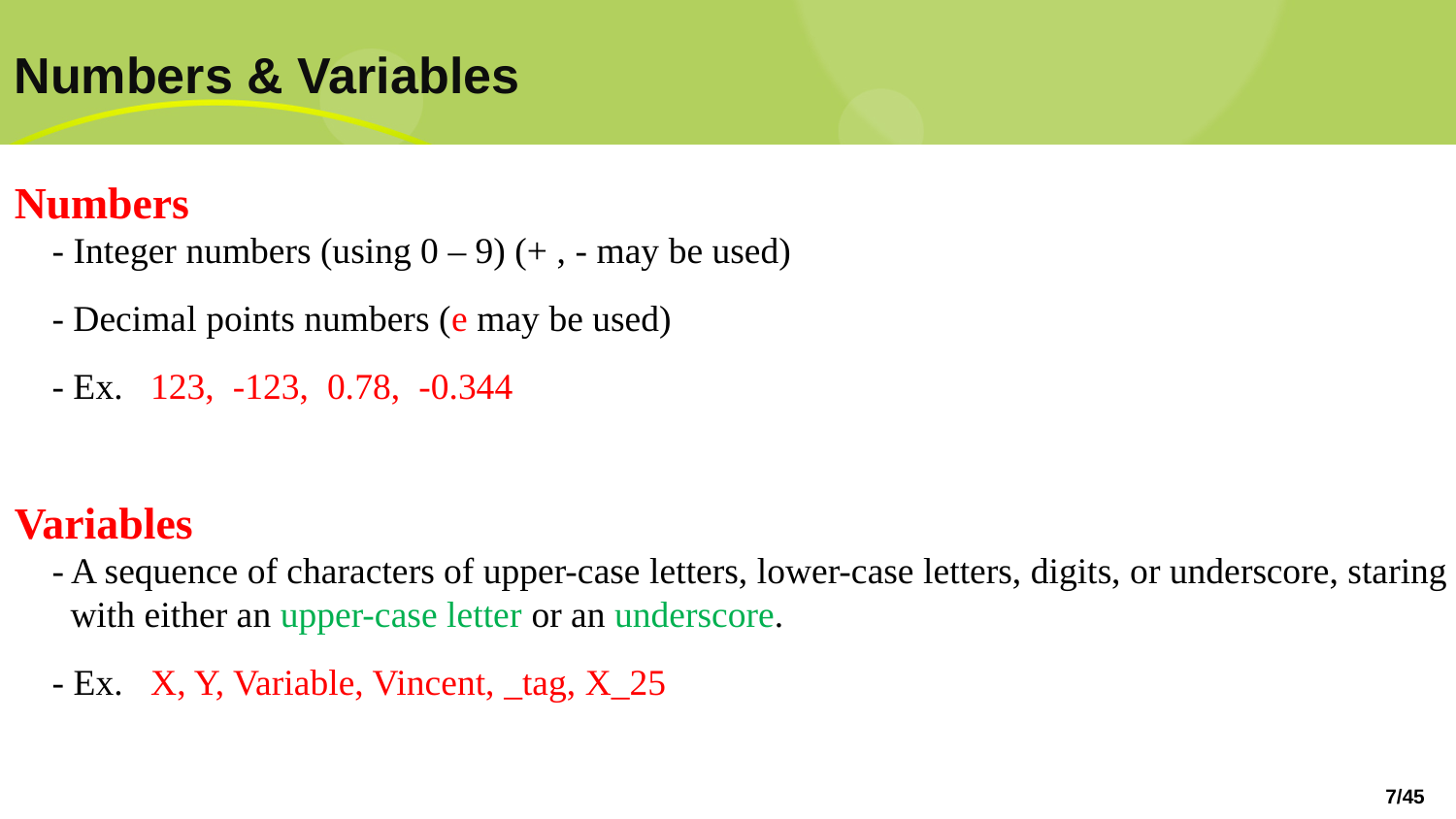

# Numbers & Variables

Numbers
    - Integer numbers (using 0 – 9) (+ , - may be used)

    - Decimal points numbers (e may be used)

    - Ex.   123,  -123,  0.78,  -0.344

Variables
    - A sequence of characters of upper-case letters, lower-case letters, digits, or underscore, staring
      with either an upper-case letter or an underscore.

    - Ex.   X, Y, Variable, Vincent, _tag, X_25

7/45